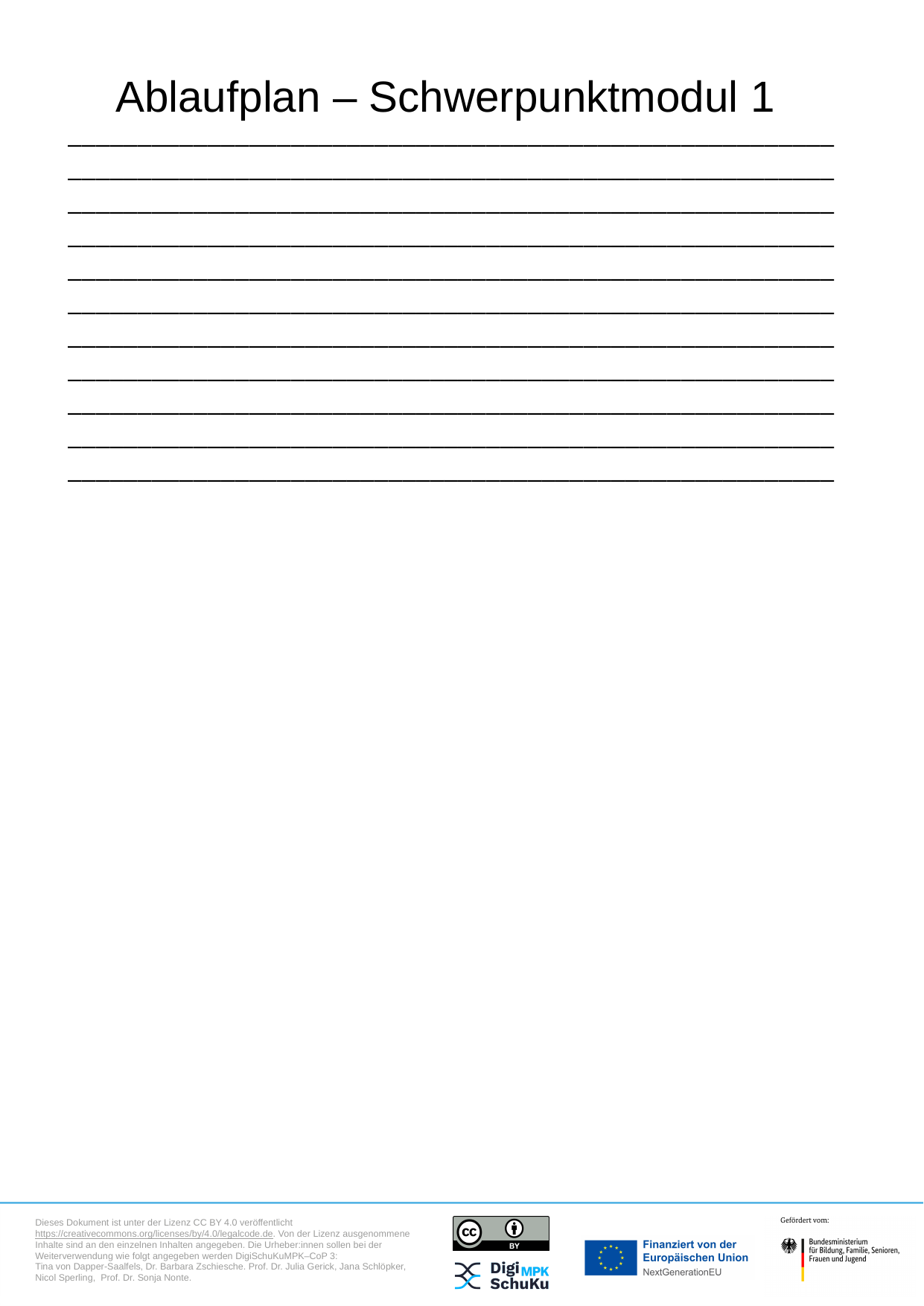

# Ablaufplan – Schwerpunktmodul 1

_____________________________________________________________________________________________________________________________________________________________________________________________________________________________________________________________________________________________________________________________________________________________________________________________________________________________________________________________________________________________________________________________________________________________________________________________________________________________

Tina von Dapper-Saalfels, Dr. Barbara Zschiesche. Prof. Dr. Julia Gerick, Jana Schlöpker, Nicol Sperling,  Prof. Dr. Sonja Nonte.